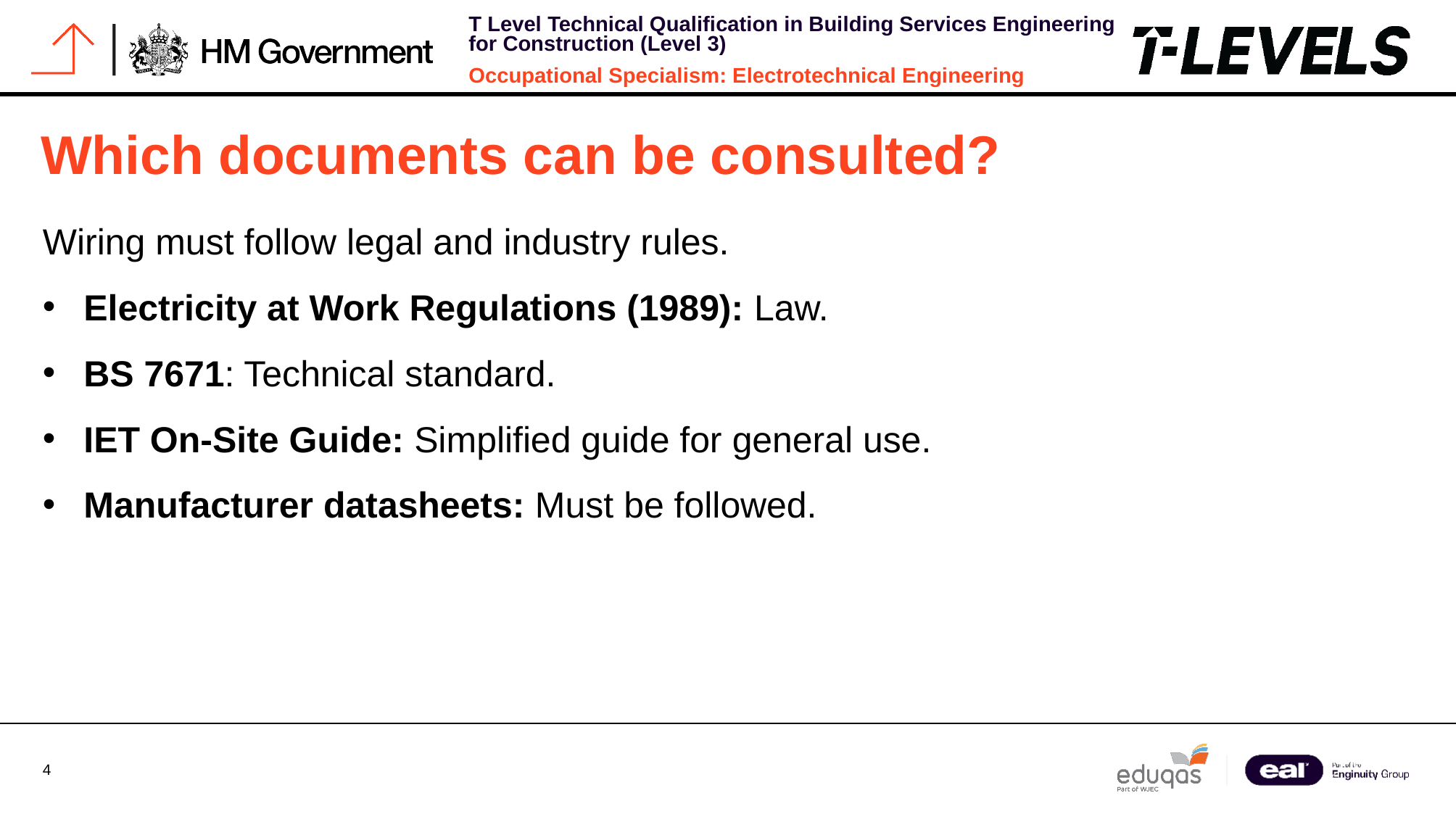

# Which documents can be consulted?
Wiring must follow legal and industry rules.
Electricity at Work Regulations (1989): Law.
BS 7671: Technical standard.
IET On-Site Guide: Simplified guide for general use.
Manufacturer datasheets: Must be followed.